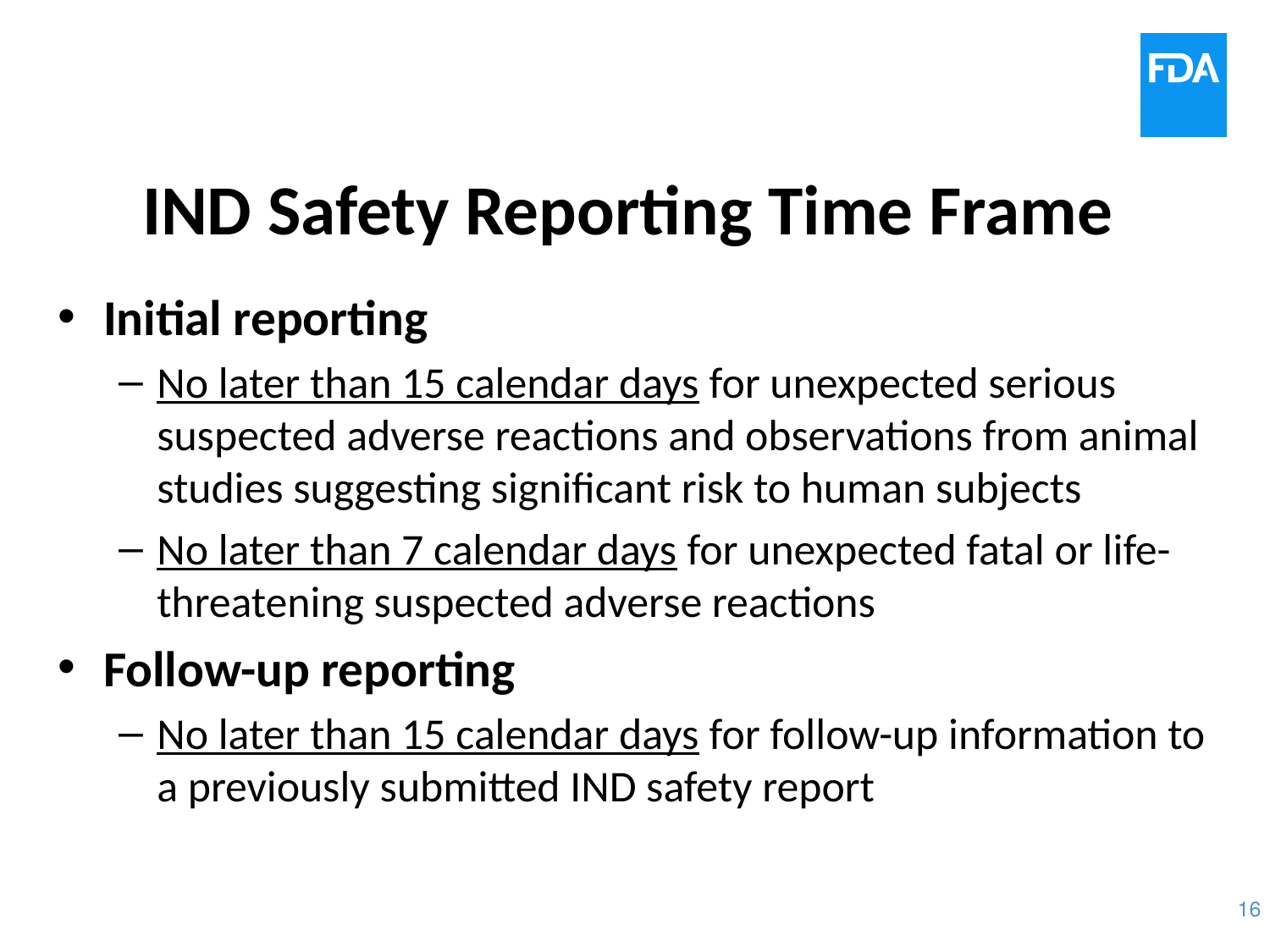

# IND Safety Reporting Time Frame
Initial reporting
No later than 15 calendar days for unexpected serious suspected adverse reactions and observations from animal studies suggesting significant risk to human subjects
No later than 7 calendar days for unexpected fatal or life-threatening suspected adverse reactions
Follow-up reporting
No later than 15 calendar days for follow-up information to a previously submitted IND safety report